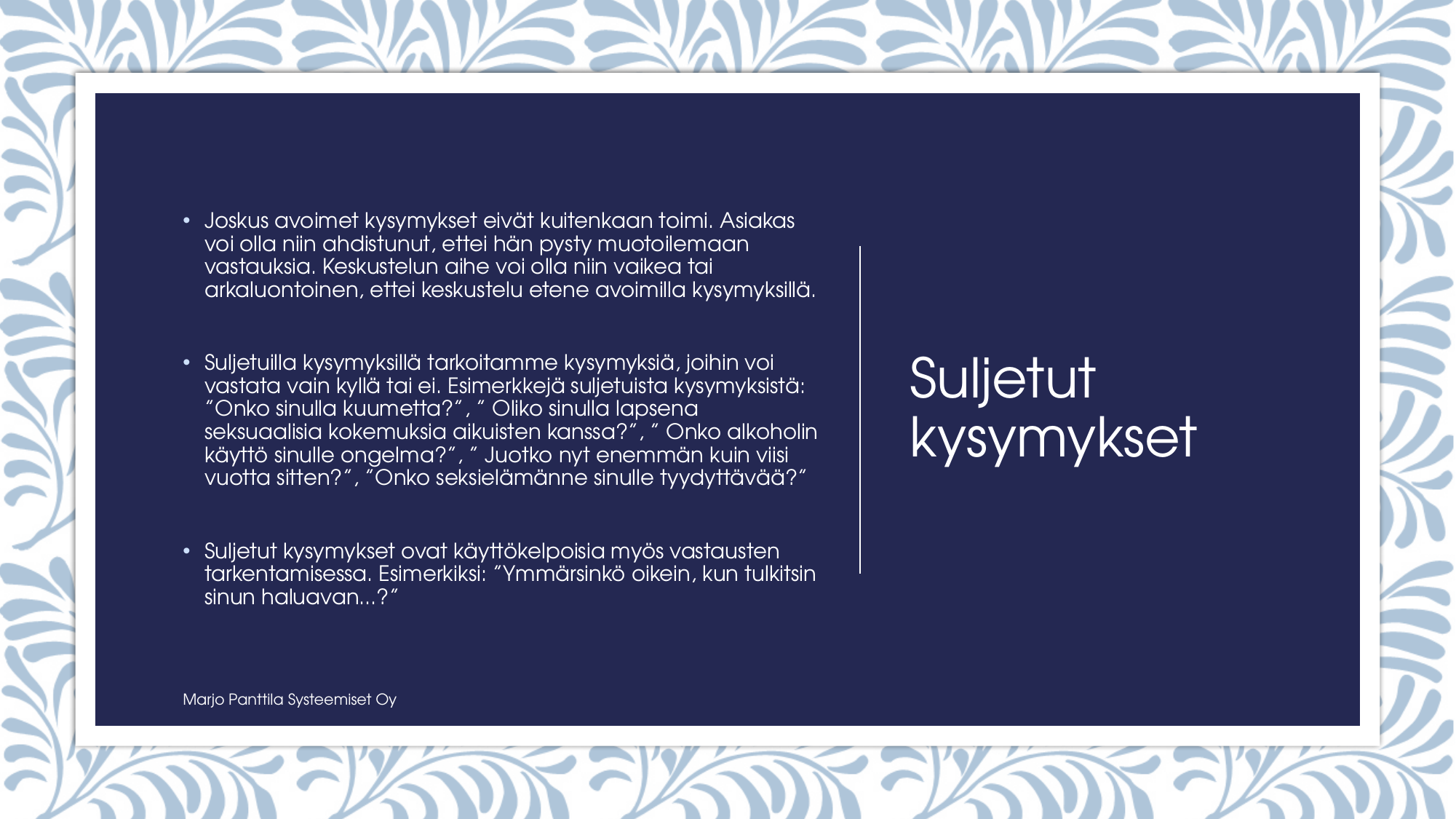

Joskus avoimet kysymykset eivät kuitenkaan toimi. Asiakas voi olla niin ahdistunut, ettei hän pysty muotoilemaan vastauksia. Keskustelun aihe voi olla niin vaikea tai arkaluontoinen, ettei keskustelu etene avoimilla kysymyksillä.

Suljetuilla kysymyksillä tarkoitamme kysymyksiä, joihin voi vastata vain kyllä tai ei. Esimerkkejä suljetuista kysymyksistä: ”Onko sinulla kuumetta?”, ” Oliko sinulla lapsena seksuaalisia kokemuksia aikuisten kanssa?”, ” Onko alkoholin käyttö sinulle ongelma?”, ” Juotko nyt enemmän kuin viisi vuotta sitten?”, ”Onko seksielämänne sinulle tyydyttävää?”

Suljetut kysymykset ovat käyttökelpoisia myös vastausten tarkentamisessa. Esimerkiksi: ”Ymmärsinkö oikein, kun tulkitsin sinun haluavan...?”
# Suljetut kysymykset
Marjo Panttila Systeemiset Oy